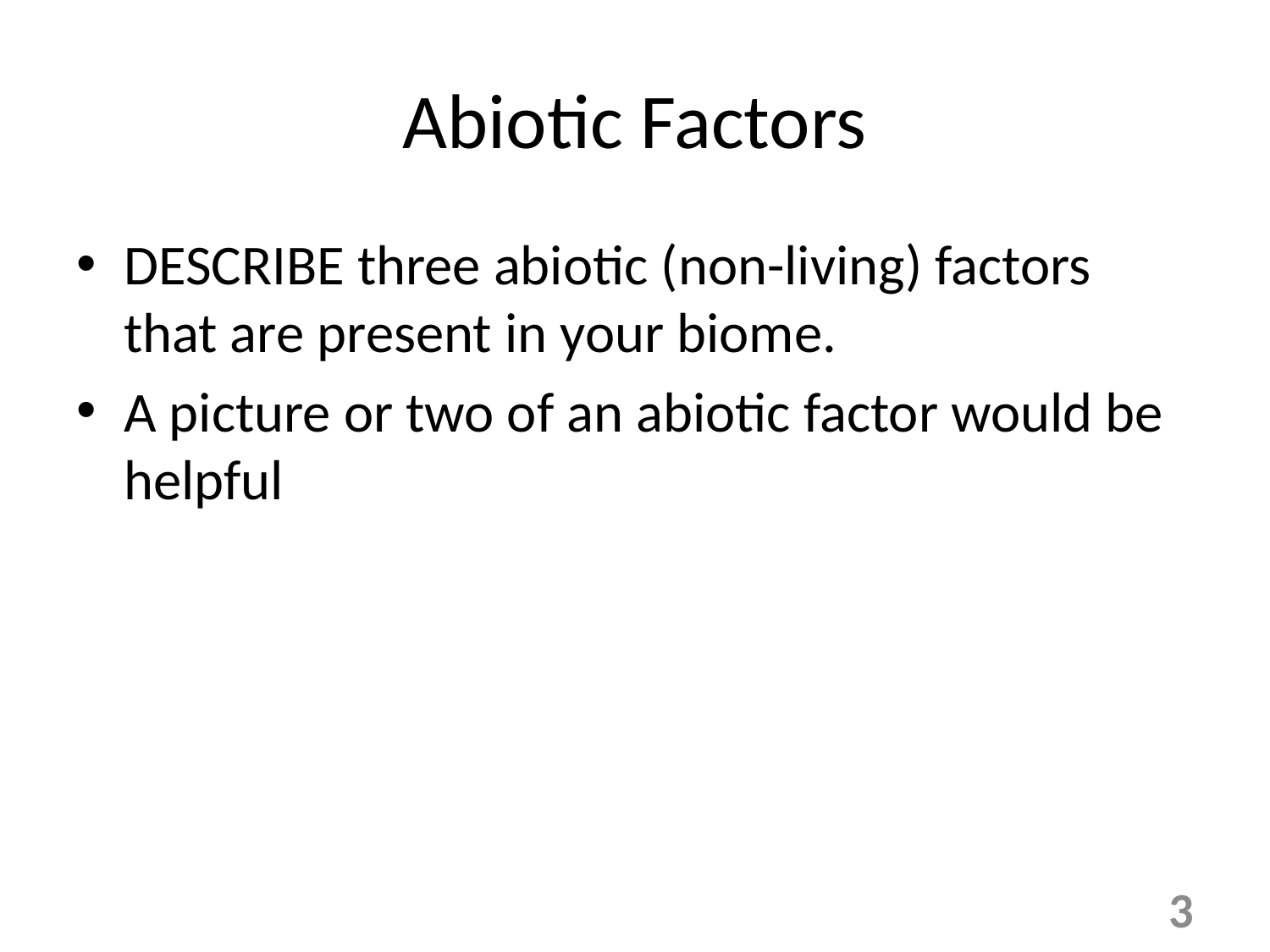

# Abiotic Factors
DESCRIBE three abiotic (non-living) factors that are present in your biome.
A picture or two of an abiotic factor would be helpful
3